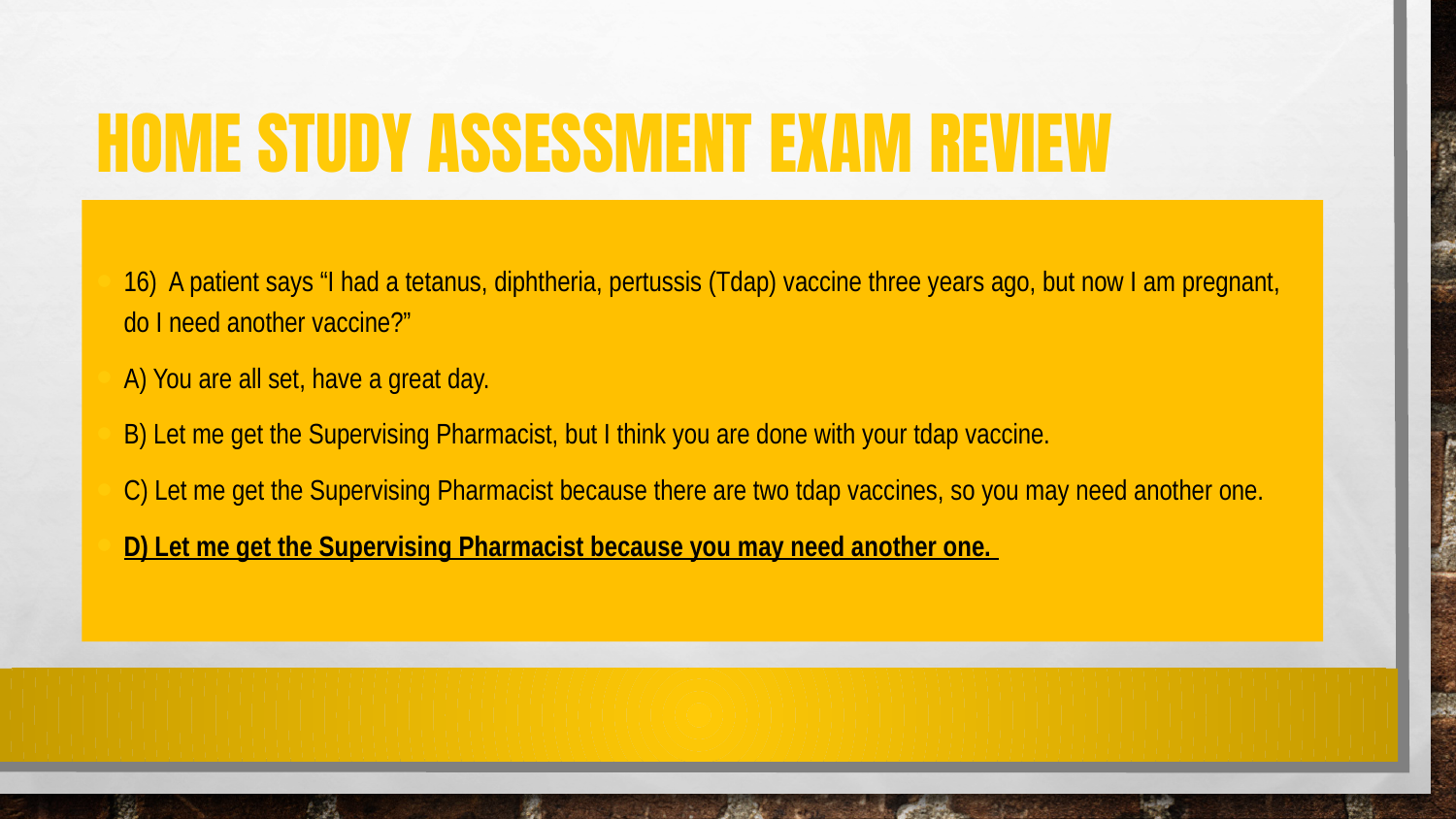

# Home Study Assessment exam review

16)  A patient says “I had a tetanus, diphtheria, pertussis (Tdap) vaccine three years ago, but now I am pregnant, do I need another vaccine?”
A) You are all set, have a great day.
B) Let me get the Supervising Pharmacist, but I think you are done with your tdap vaccine.
C) Let me get the Supervising Pharmacist because there are two tdap vaccines, so you may need another one.
D) Let me get the Supervising Pharmacist because you may need another one.